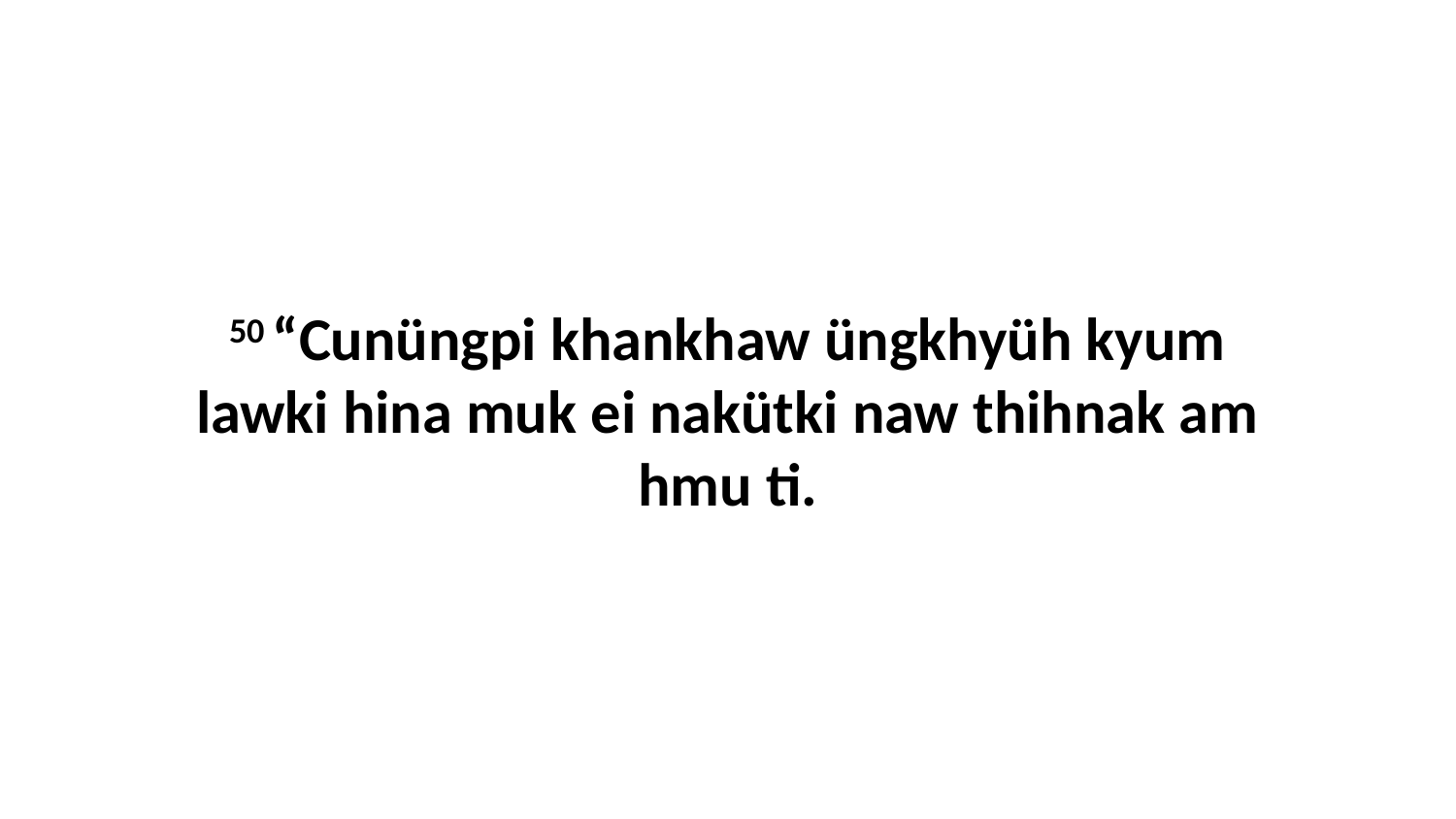

50 “Cunüngpi khankhaw üngkhyüh kyum lawki hina muk ei nakütki naw thihnak am hmu ti.